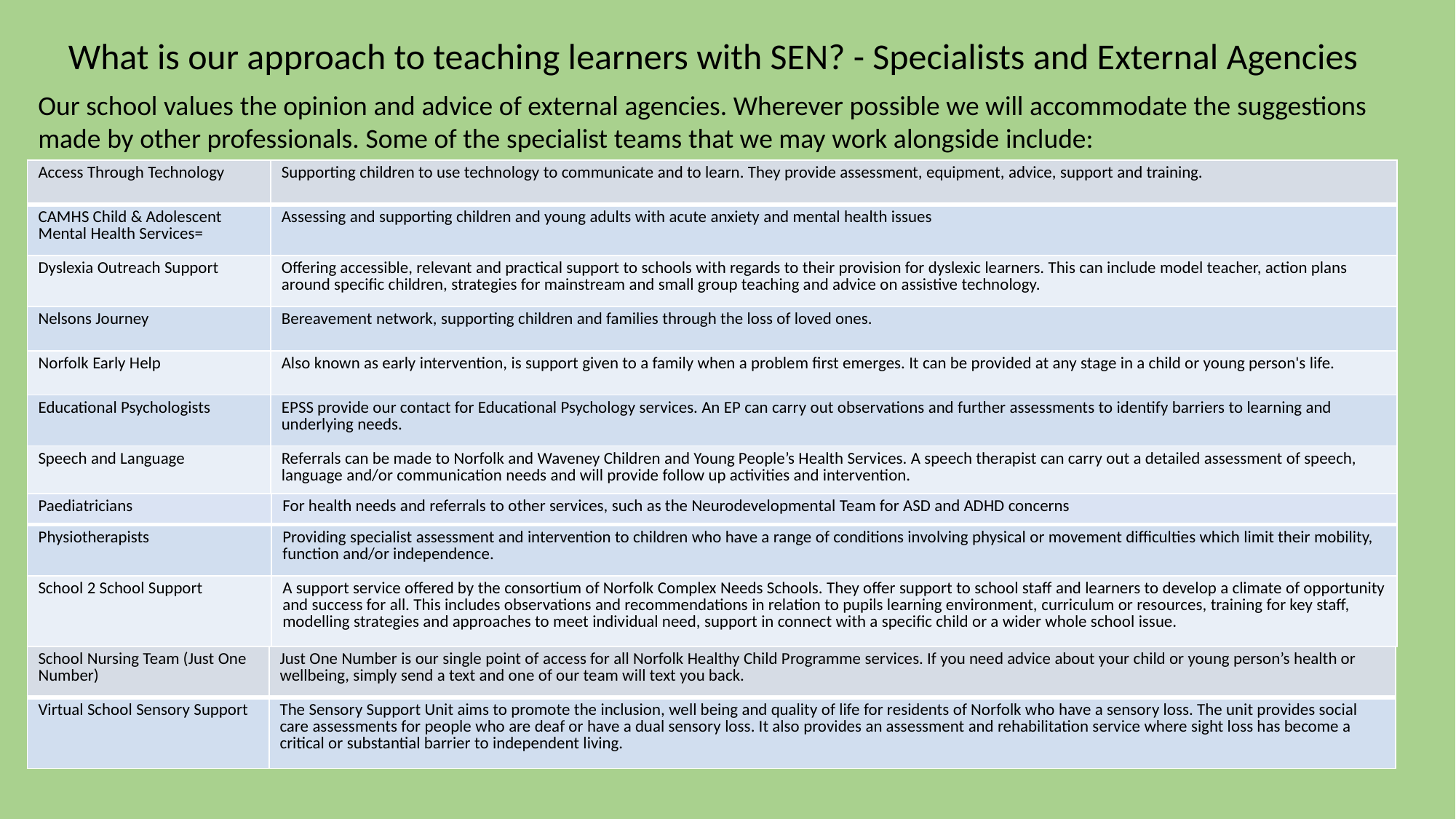

What is our approach to teaching learners with SEN? - Specialists and External Agencies
Our school values the opinion and advice of external agencies. Wherever possible we will accommodate the suggestions made by other professionals. Some of the specialist teams that we may work alongside include:
| Access Through Technology | Supporting children to use technology to communicate and to learn. They provide assessment, equipment, advice, support and training. |
| --- | --- |
| CAMHS Child & Adolescent Mental Health Services= | Assessing and supporting children and young adults with acute anxiety and mental health issues |
| Dyslexia Outreach Support | Offering accessible, relevant and practical support to schools with regards to their provision for dyslexic learners. This can include model teacher, action plans around specific children, strategies for mainstream and small group teaching and advice on assistive technology. |
| Nelsons Journey | Bereavement network, supporting children and families through the loss of loved ones. |
| Norfolk Early Help | Also known as early intervention, is support given to a family when a problem first emerges. It can be provided at any stage in a child or young person's life. |
| Educational Psychologists | EPSS provide our contact for Educational Psychology services. An EP can carry out observations and further assessments to identify barriers to learning and underlying needs. |
| Speech and Language | Referrals can be made to Norfolk and Waveney Children and Young People’s Health Services. A speech therapist can carry out a detailed assessment of speech, language and/or communication needs and will provide follow up activities and intervention. |
| Paediatricians | For health needs and referrals to other services, such as the Neurodevelopmental Team for ASD and ADHD concerns |
| --- | --- |
| Physiotherapists | Providing specialist assessment and intervention to children who have a range of conditions involving physical or movement difficulties which limit their mobility, function and/or independence. |
| School 2 School Support | A support service offered by the consortium of Norfolk Complex Needs Schools. They offer support to school staff and learners to develop a climate of opportunity and success for all. This includes observations and recommendations in relation to pupils learning environment, curriculum or resources, training for key staff, modelling strategies and approaches to meet individual need, support in connect with a specific child or a wider whole school issue. |
| School Nursing Team (Just One Number) | Just One Number is our single point of access for all Norfolk Healthy Child Programme services. If you need advice about your child or young person’s health or wellbeing, simply send a text and one of our team will text you back. |
| --- | --- |
| Virtual School Sensory Support | The Sensory Support Unit aims to promote the inclusion, well being and quality of life for residents of Norfolk who have a sensory loss. The unit provides social care assessments for people who are deaf or have a dual sensory loss. It also provides an assessment and rehabilitation service where sight loss has become a critical or substantial barrier to independent living. |